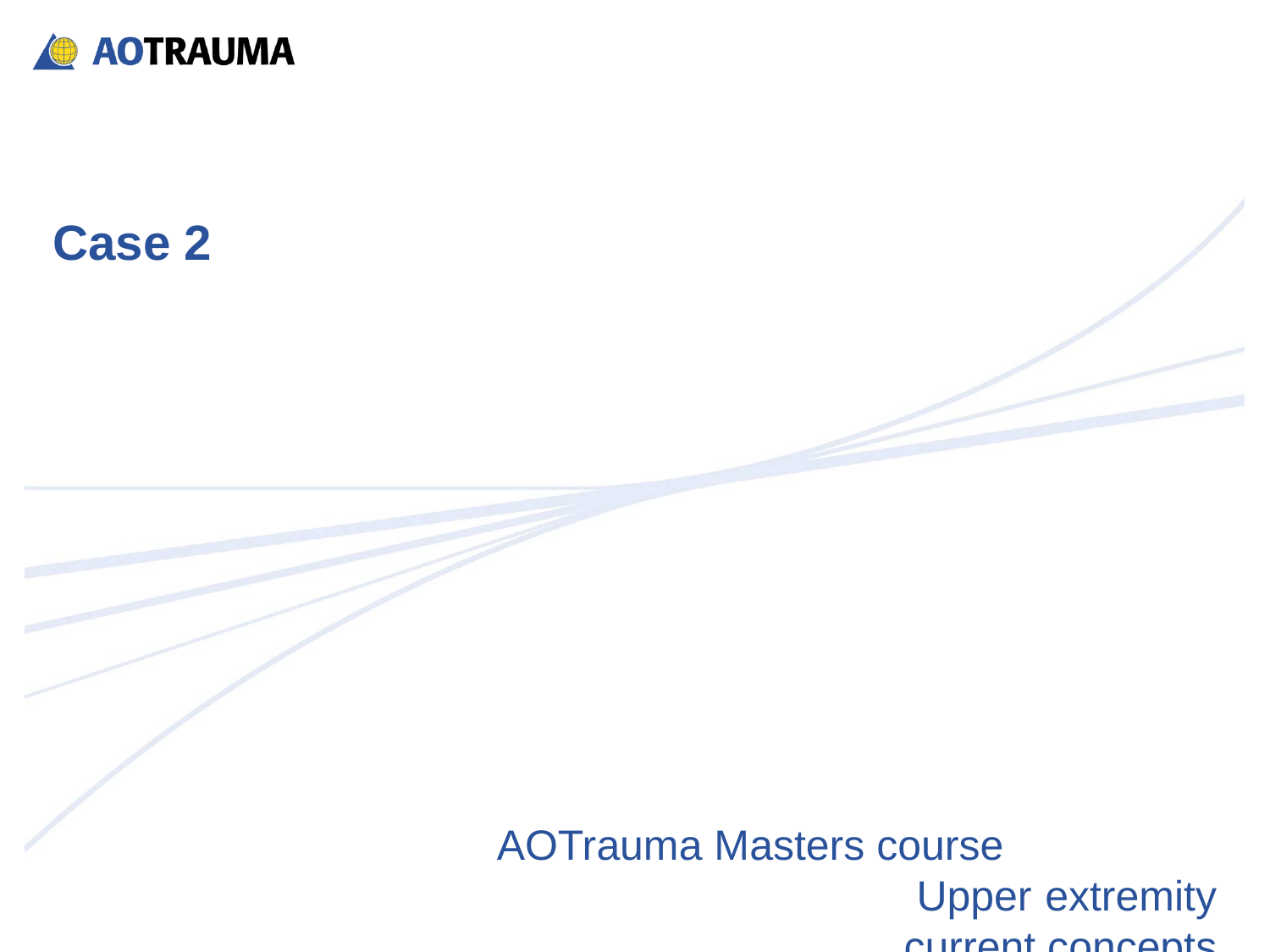

# Case 2

AOTrauma Masters course                                                 Upper extremity current concepts